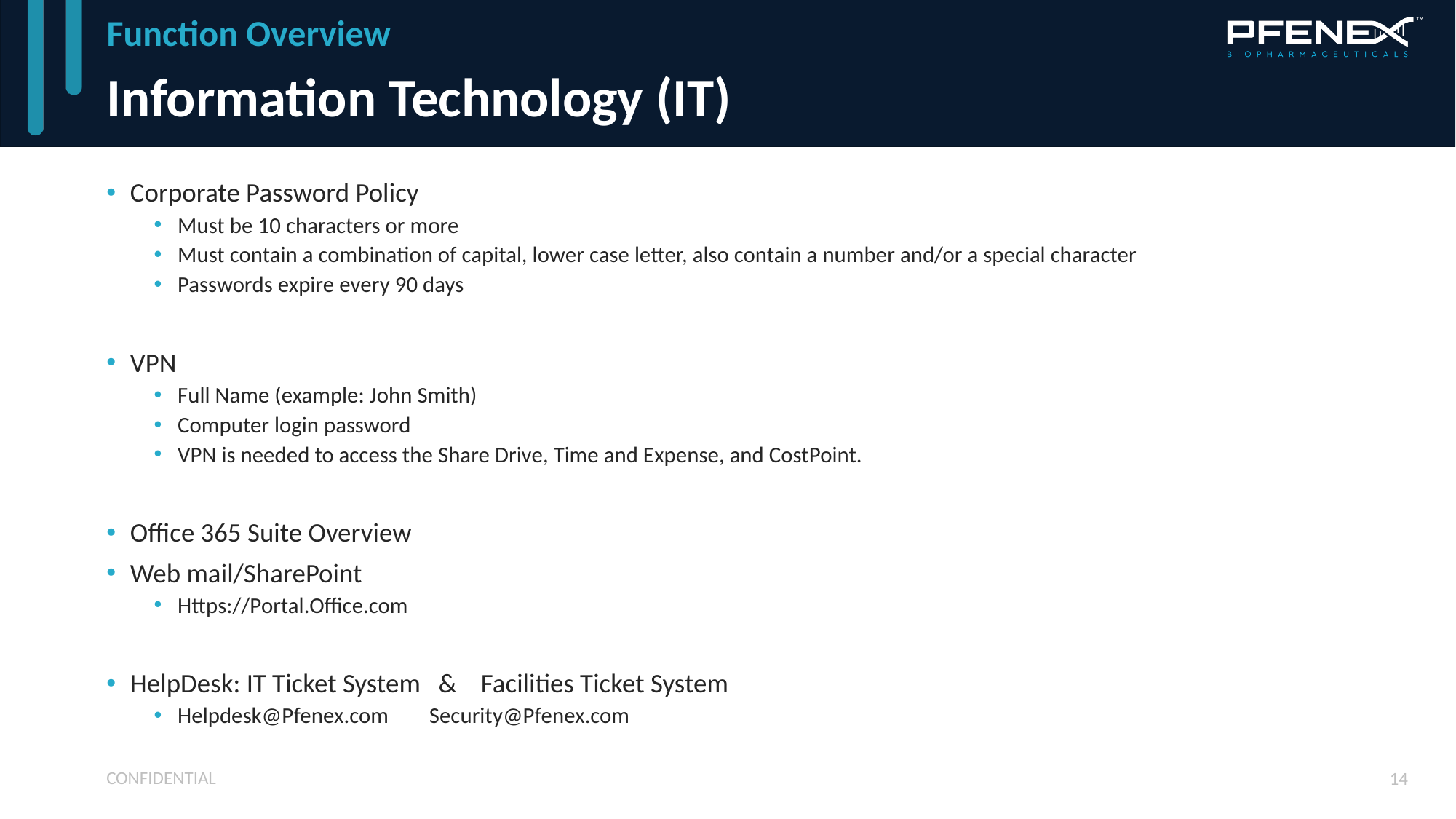

Function Overview
# Information Technology (IT)
Corporate Password Policy
Must be 10 characters or more
Must contain a combination of capital, lower case letter, also contain a number and/or a special character
Passwords expire every 90 days

VPN
Full Name (example: John Smith)
Computer login password
VPN is needed to access the Share Drive, Time and Expense, and CostPoint.

Office 365 Suite Overview
Web mail/SharePoint
Https://Portal.Office.com

HelpDesk: IT Ticket System   &    Facilities Ticket System
Helpdesk@Pfenex.com        Security@Pfenex.com

CONFIDENTIAL
14